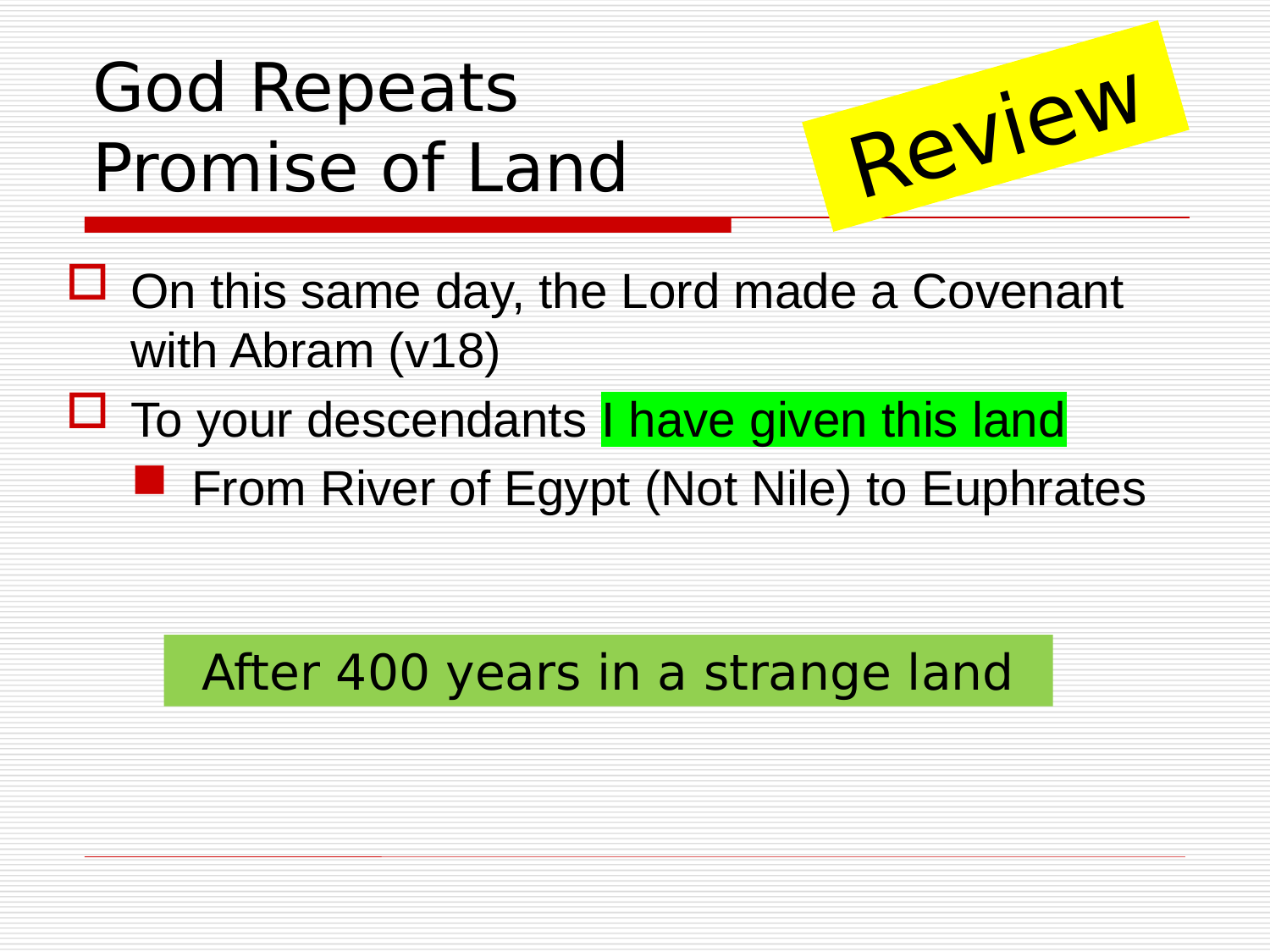

# God Repeats Promise of Land
Review
On this same day, the Lord made a Covenant with Abram (v18)
To your descendants I have given this land
From River of Egypt (Not Nile) to Euphrates
After 400 years in a strange land